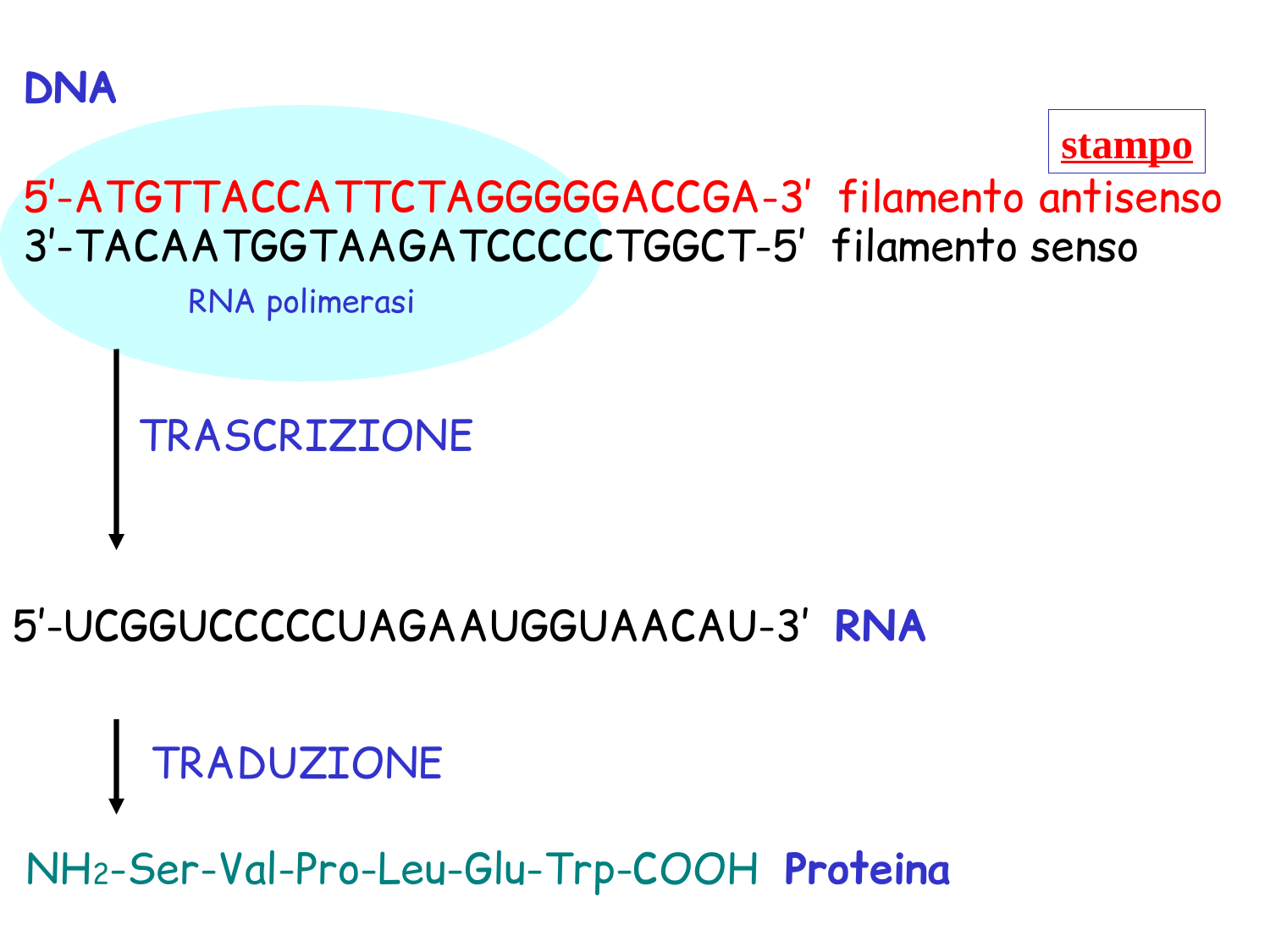

DNA

5’-ATGTTACCATTCTAGGGGGACCGA-3’  filamento 	antisenso
3’-TACAATGGTAAGATCCCCCTGGCT-5’  filamento senso

RNA polimerasi
stampo

TRASCRIZIONE
5’-UCGGUCCCCCUAGAAUGGUAACAU-3’  RNA

TRADUZIONE

NH2-Ser-Val-Pro-Leu-Glu-Trp-COOH  Proteina